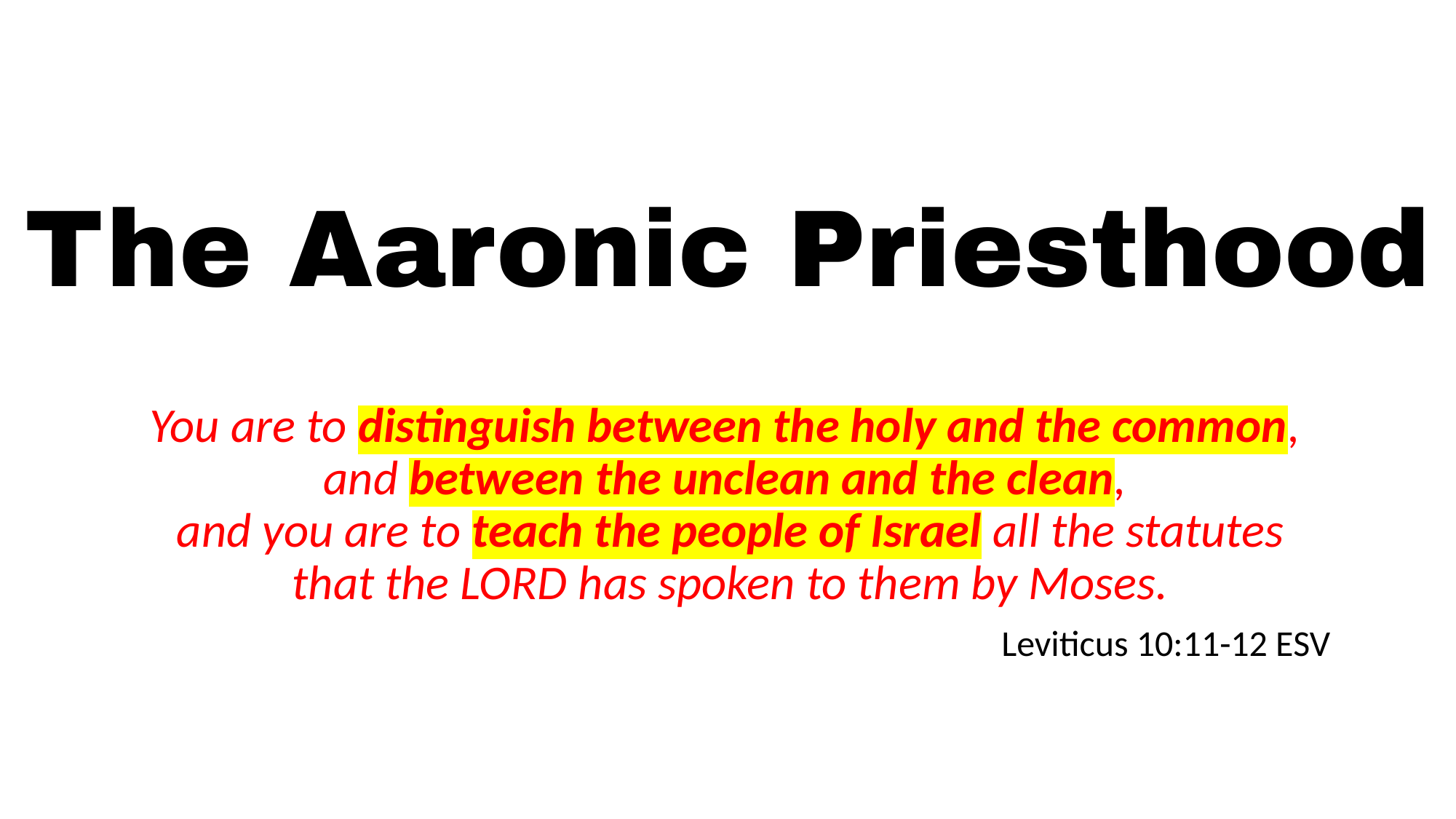

# The Aaronic Priesthood
You are to distinguish between the holy and the common,
and between the unclean and the clean,
and you are to teach the people of Israel all the statutes that the LORD has spoken to them by Moses.
Leviticus 10:11-12 ESV